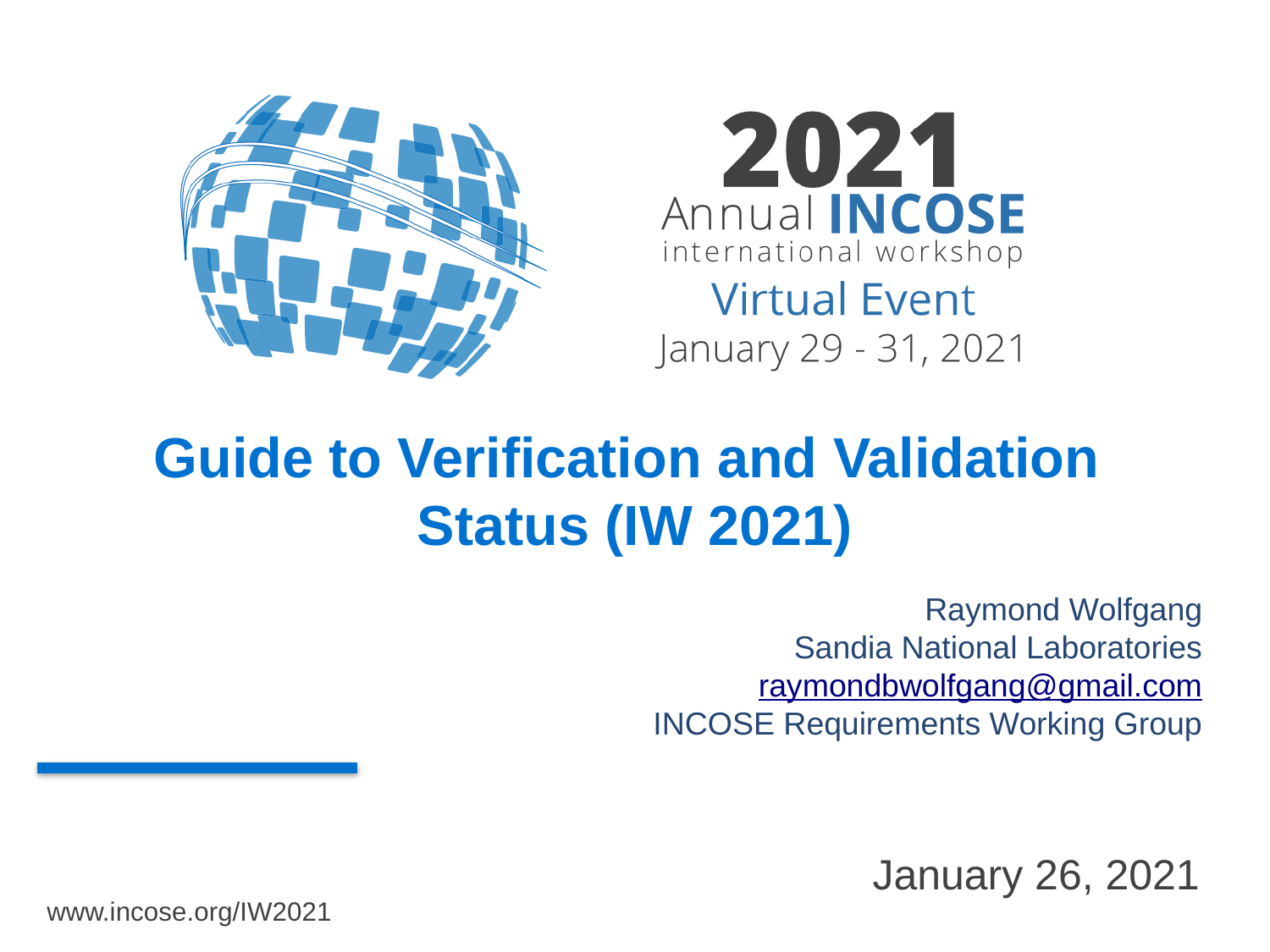

# Guide to Verification and Validation Status (IW 2021)
Raymond Wolfgang
Sandia National Laboratories
raymondbwolfgang@gmail.com
INCOSE Requirements Working Group
January 26, 2021